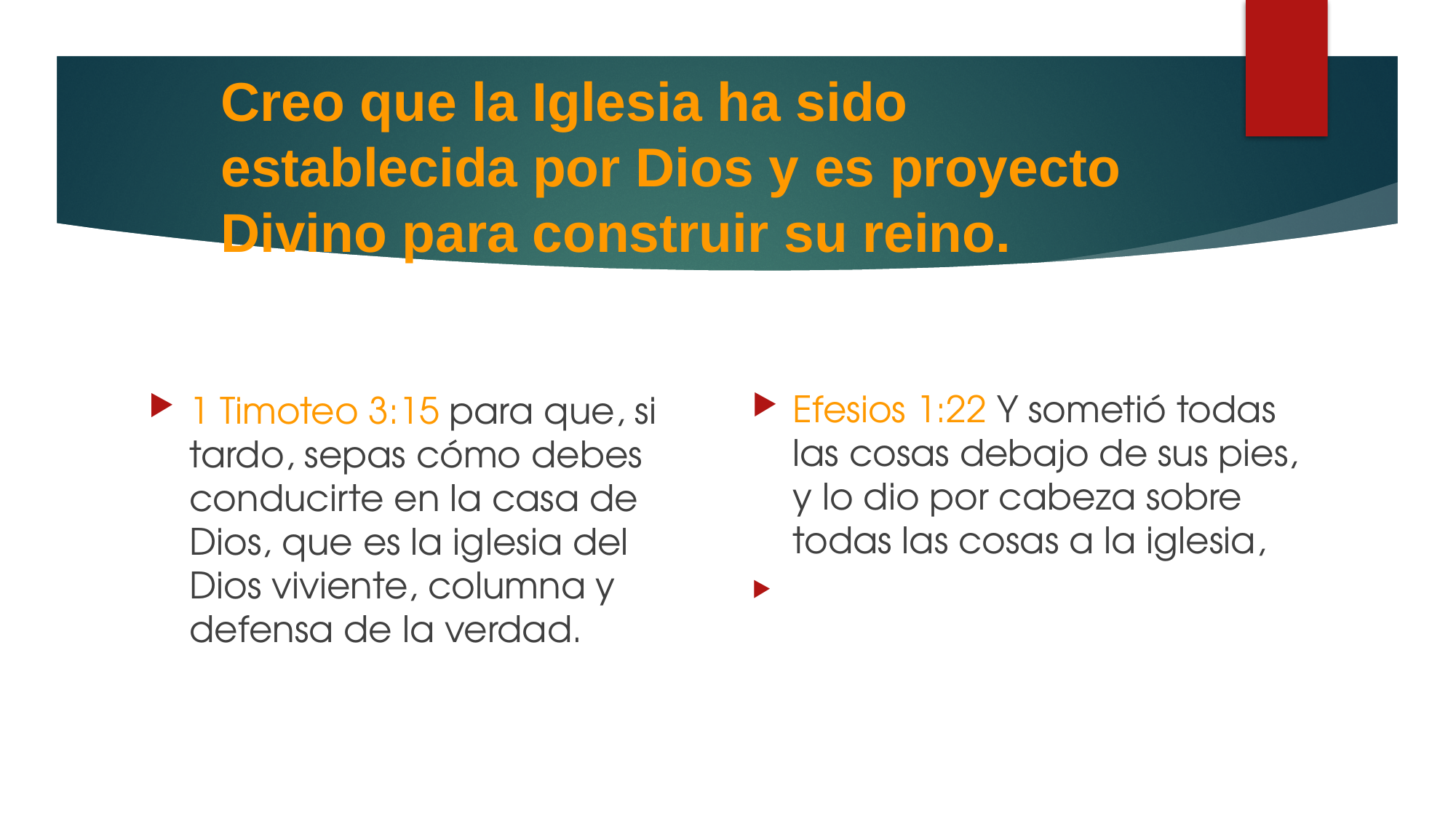

# Creo que la Iglesia ha sido establecida por Dios y es proyecto  Divino para construir su reino.

Efesios 1:22 Y sometió todas las cosas debajo de sus pies, y lo dio por cabeza sobre todas las cosas a la iglesia,

1 Timoteo 3:15 para que, si tardo, sepas cómo debes conducirte en la casa de Dios, que es la iglesia del Dios viviente, columna y defensa de la verdad.